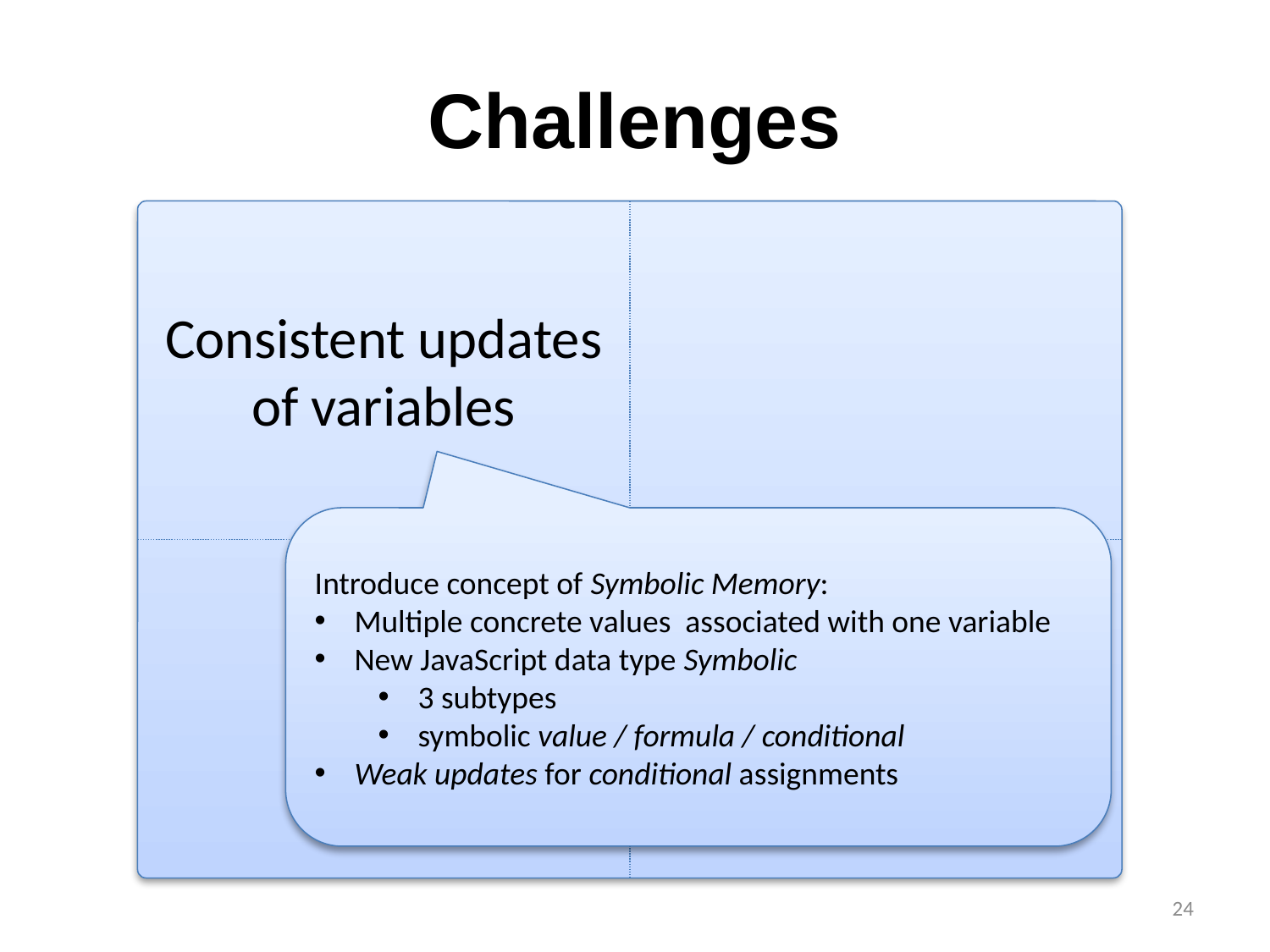

# Challenges
Consistent updates
of variables
Handling loops

Introduce concept of Symbolic Memory:
Multiple concrete values  associated with one variable
New JavaScript data type Symbolic
3 subtypes
symbolic value / formula / conditional
Weak updates for conditional assignments
Indirect control flow: Exception handling
I/O
24